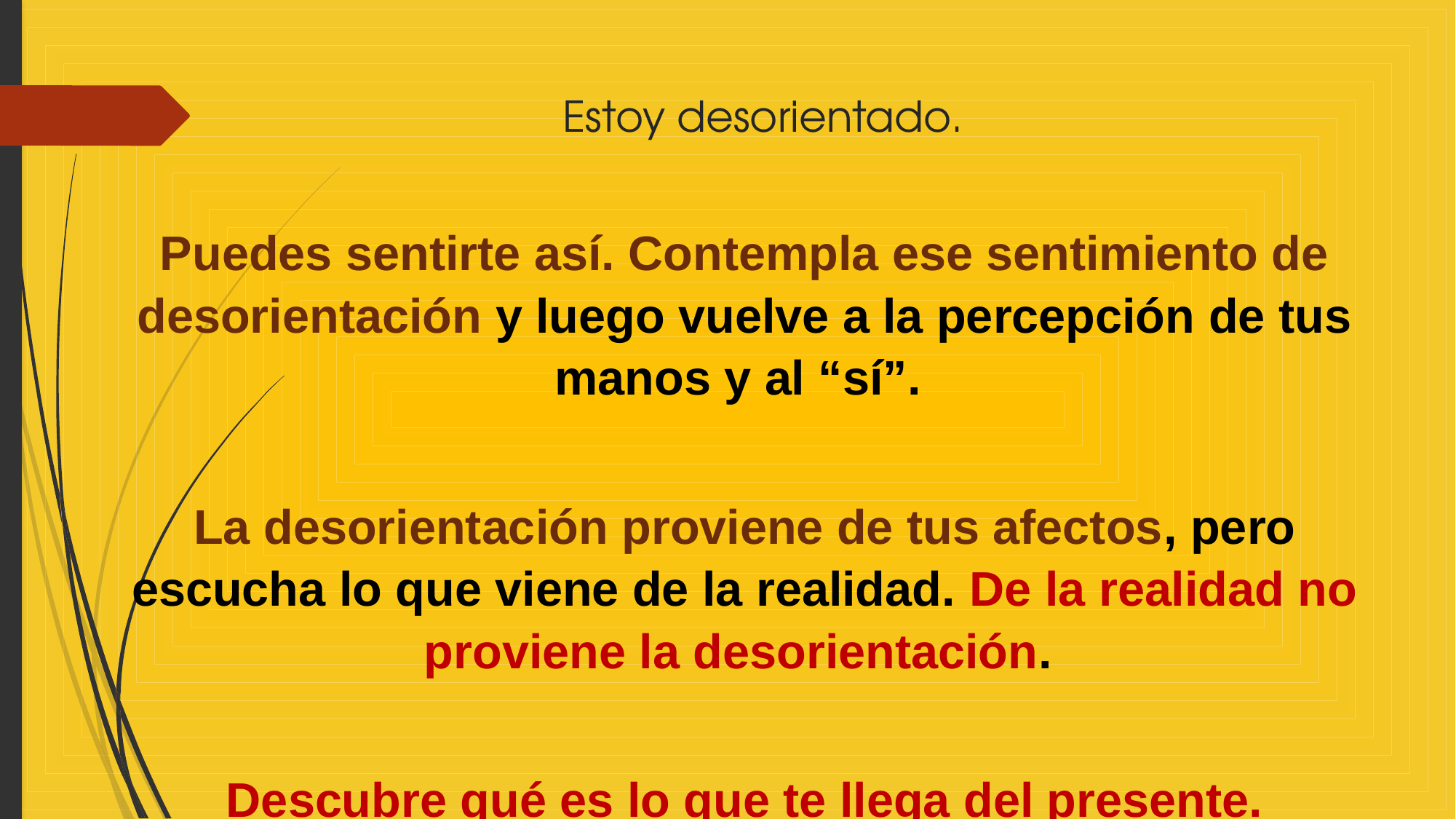

# Estoy desorientado.
Puedes sentirte así. Contempla ese sentimiento de desorientación y luego vuelve a la percepción de tus manos y al “sí”.

La desorientación proviene de tus afectos, pero escucha lo que viene de la realidad. De la realidad no proviene la desorientación.

Descubre qué es lo que te llega del presente.